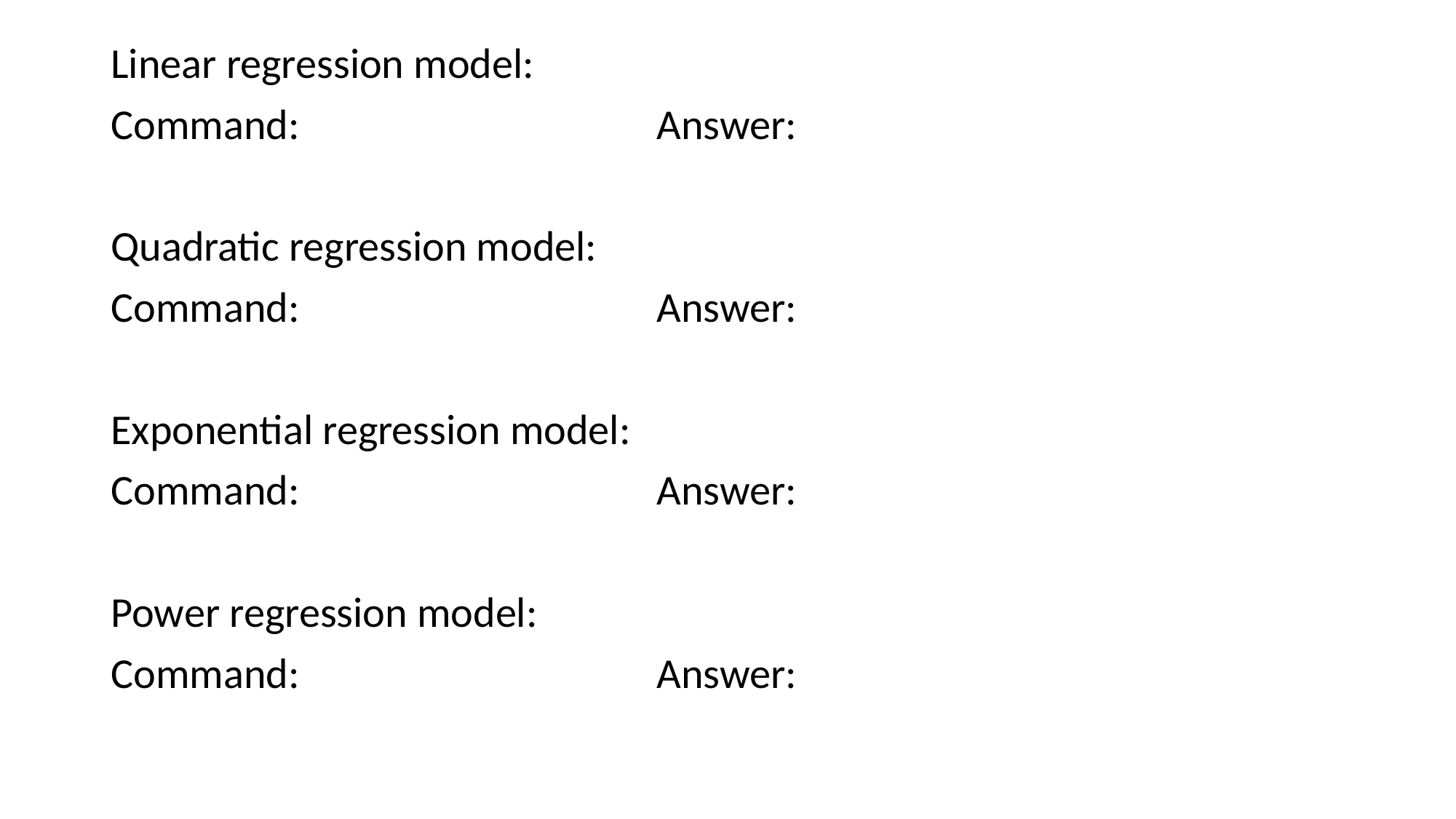

Linear regression model:
Command: 				Answer:

Quadratic regression model:
Command: 				Answer:

Exponential regression model:
Command: 				Answer:

Power regression model:
Command: 				Answer: